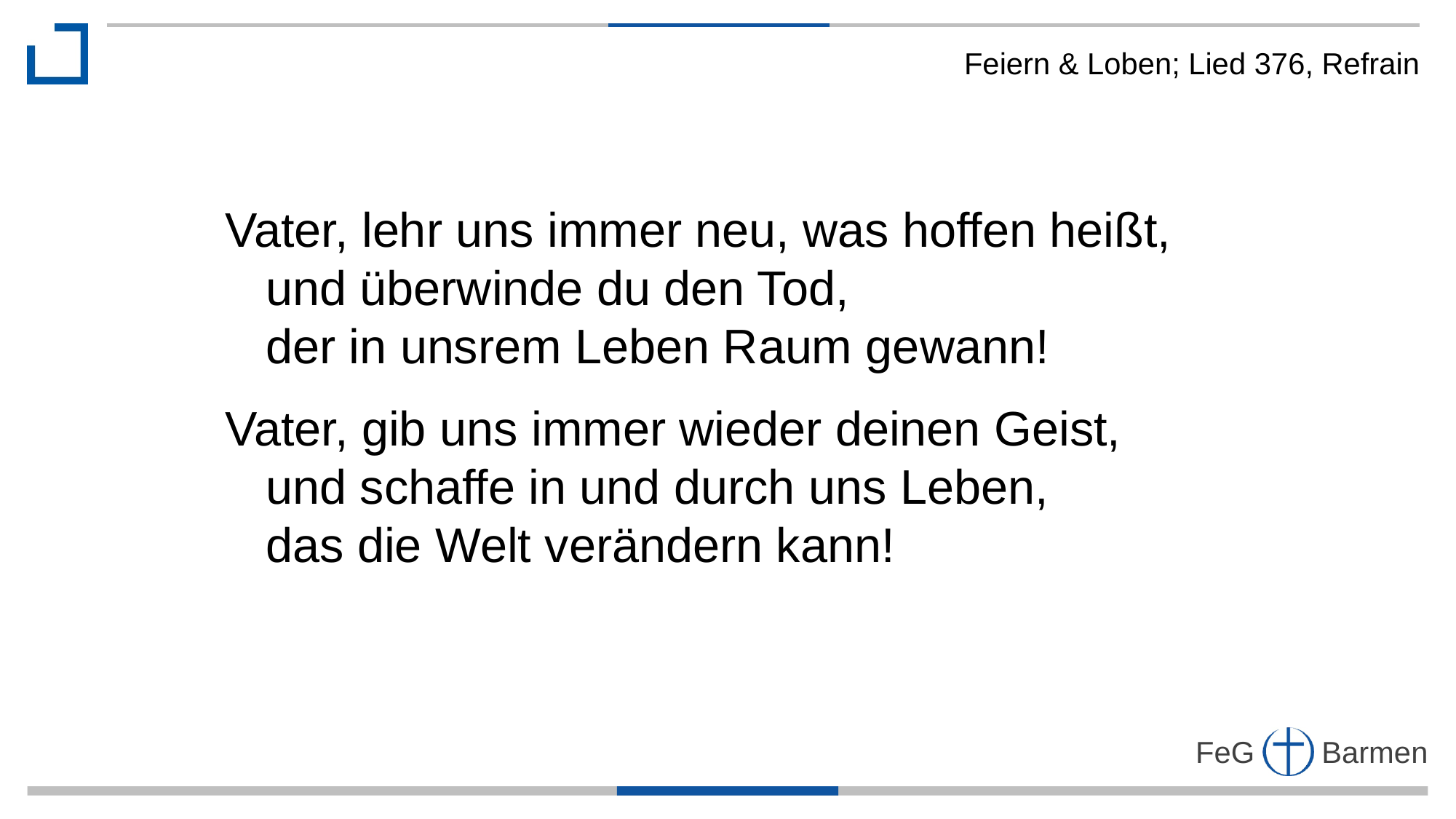

Feiern & Loben; Lied 376, Refrain
Vater, lehr uns immer neu, was hoffen heißt,
   und überwinde du den Tod,
   der in unsrem Leben Raum gewann!
Vater, gib uns immer wieder deinen Geist,
   und schaffe in und durch uns Leben,
   das die Welt verändern kann!